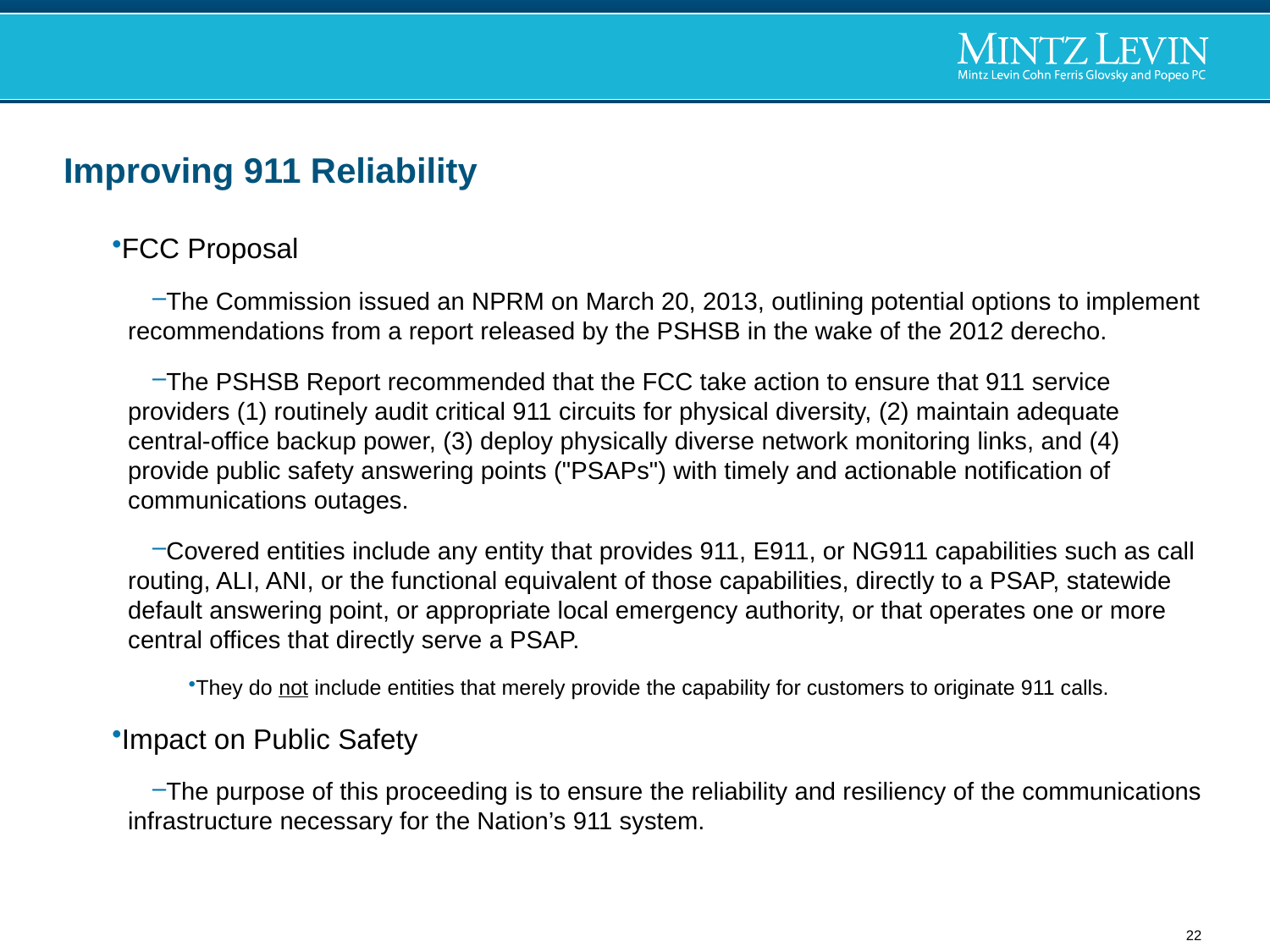

# Improving 911 Reliability
FCC Proposal
The Commission issued an NPRM on March 20, 2013, outlining potential options to implement recommendations from a report released by the PSHSB in the wake of the 2012 derecho.
The PSHSB Report recommended that the FCC take action to ensure that 911 service providers (1) routinely audit critical 911 circuits for physical diversity, (2) maintain adequate central-office backup power, (3) deploy physically diverse network monitoring links, and (4) provide public safety answering points ("PSAPs") with timely and actionable notification of communications outages.
Covered entities include any entity that provides 911, E911, or NG911 capabilities such as call routing, ALI, ANI, or the functional equivalent of those capabilities, directly to a PSAP, statewide default answering point, or appropriate local emergency authority, or that operates one or more central offices that directly serve a PSAP.
They do not include entities that merely provide the capability for customers to originate 911 calls.
Impact on Public Safety
The purpose of this proceeding is to ensure the reliability and resiliency of the communications infrastructure necessary for the Nation’s 911 system.
22